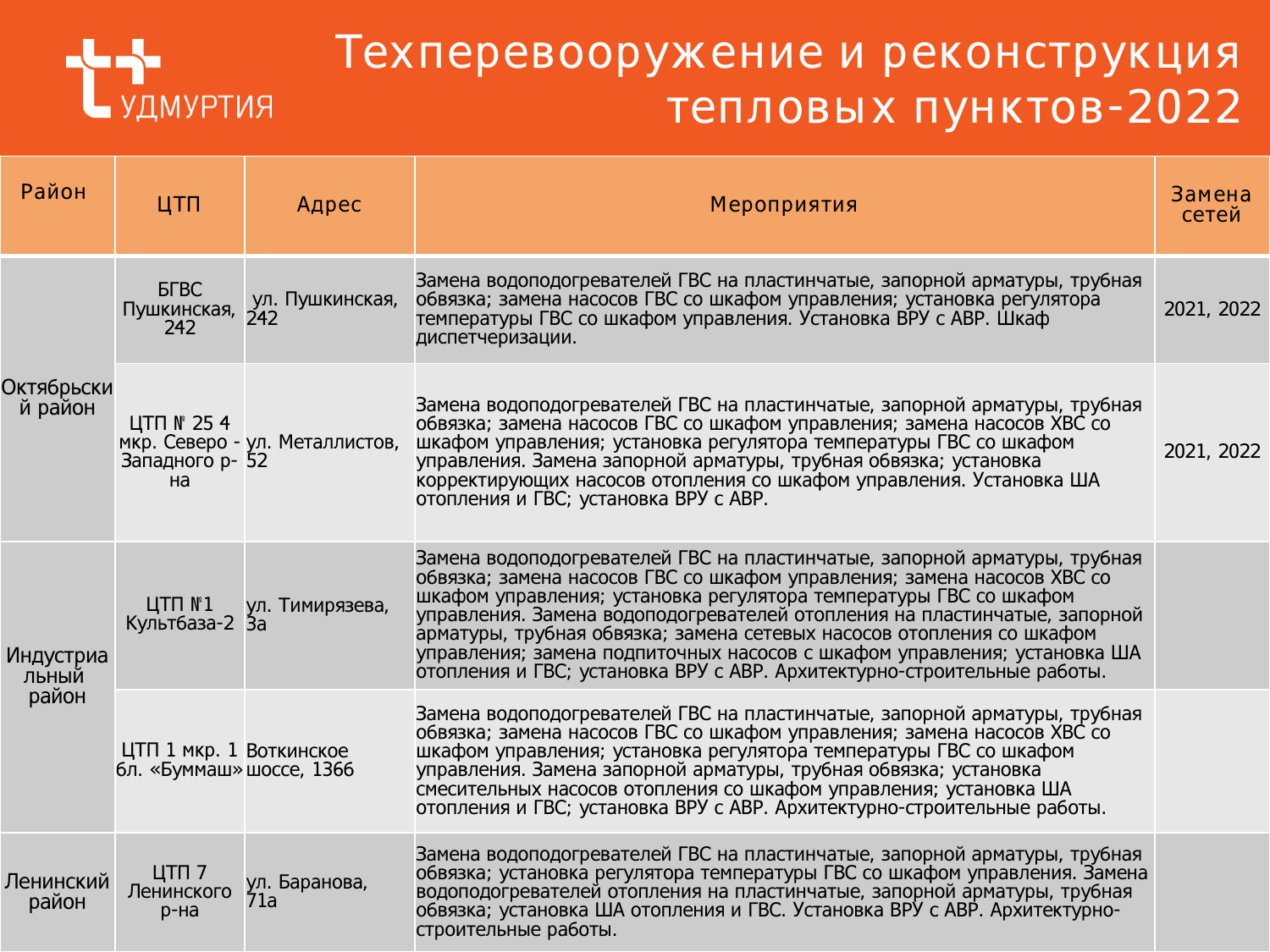

# Техперевооружение и реконструкция тепловых пунктов-2022
| Район | ЦТП | Адрес | Мероприятия | Замена сетей |
| --- | --- | --- | --- | --- |
| Октябрьский район | БГВС Пушкинская, 242 | ул. Пушкинская, 242 | Замена водоподогревателей ГВС на пластинчатые, запорной арматуры, трубная обвязка; замена насосов ГВС со шкафом управления; установка регулятора температуры ГВС со шкафом управления. Установка ВРУ с АВР. Шкаф диспетчеризации. | 2021, 2022 |
|  | ЦТП № 25 4 мкр. Северо - Западного р-на | ул. Металлистов, 52 | Замена водоподогревателей ГВС на пластинчатые, запорной арматуры, трубная обвязка; замена насосов ГВС со шкафом управления; замена насосов ХВС со шкафом управления; установка регулятора температуры ГВС со шкафом управления. Замена запорной арматуры, трубная обвязка; установка корректирующих насосов отопления со шкафом управления. Установка ША отопления и ГВС; установка ВРУ с АВР. | 2021, 2022 |
| Индустриальный район | ЦТП №1 Культбаза-2 | ул. Тимирязева, 3а | Замена водоподогревателей ГВС на пластинчатые, запорной арматуры, трубная обвязка; замена насосов ГВС со шкафом управления; замена насосов ХВС со шкафом управления; установка регулятора температуры ГВС со шкафом управления. Замена водоподогревателей отопления на пластинчатые, запорной арматуры, трубная обвязка; замена сетевых насосов отопления со шкафом управления; замена подпиточных насосов с шкафом управления; установка ША отопления и ГВС; установка ВРУ с АВР. Архитектурно-строительные работы. |  |
|  | ЦТП 1 мкр. 1 бл. «Буммаш» | Воткинское шоссе, 136б | Замена водоподогревателей ГВС на пластинчатые, запорной арматуры, трубная обвязка; замена насосов ГВС со шкафом управления; замена насосов ХВС со шкафом управления; установка регулятора температуры ГВС со шкафом управления. Замена запорной арматуры, трубная обвязка; установка смесительных насосов отопления со шкафом управления; установка ША отопления и ГВС; установка ВРУ с АВР. Архитектурно-строительные работы. |  |
| Ленинский район | ЦТП 7 Ленинского р-на | ул. Баранова, 71а | Замена водоподогревателей ГВС на пластинчатые, запорной арматуры, трубная обвязка; установка регулятора температуры ГВС со шкафом управления. Замена водоподогревателей отопления на пластинчатые, запорной арматуры, трубная обвязка; установка ША отопления и ГВС. Установка ВРУ с АВР. Архитектурно-строительные работы. |  |
4